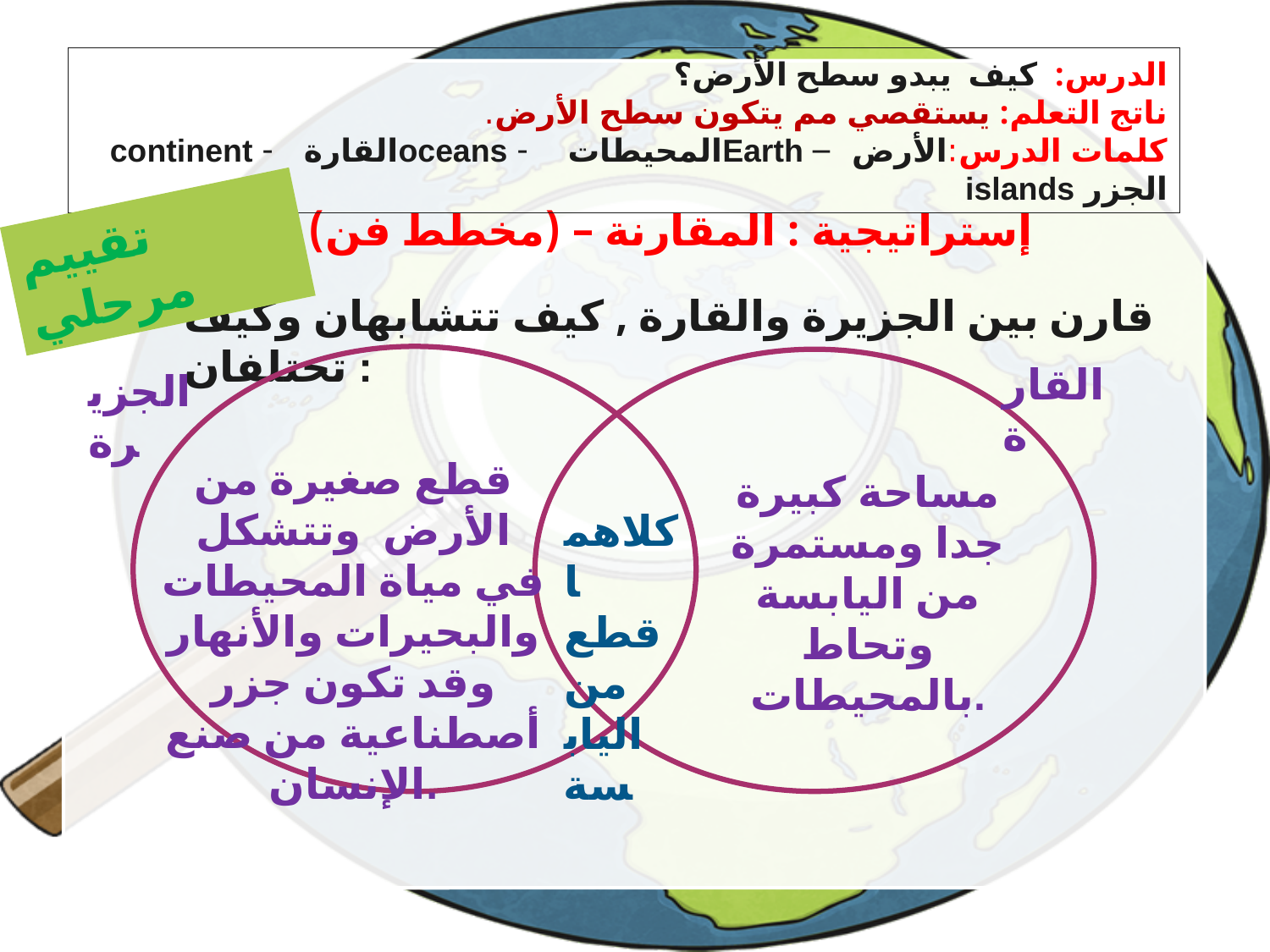

الدرس:  كيف  يبدو سطح الأرض؟
ناتج التعلم: يستقصي مم يتكون سطح الأرض.
كلمات الدرس:الأرض  – Earthالمحيطات    - oceansالقارة   - continent  الجزر islands
تقييم مرحلي
إستراتيجية : المقارنة – (مخطط فن)
قارن بين الجزيرة والقارة , كيف تتشابهان وكيف تختلفان :

القارة
الجزيرة
قطع صغيرة من الأرض  وتتشكل في مياة المحيطات والبحيرات والأنهار وقد تكون جزر أصطناعية من صنع الإنسان.
مساحة كبيرة جدا ومستمرة من اليابسة وتحاط بالمحيطات.
كلاهما قطع من اليابسة